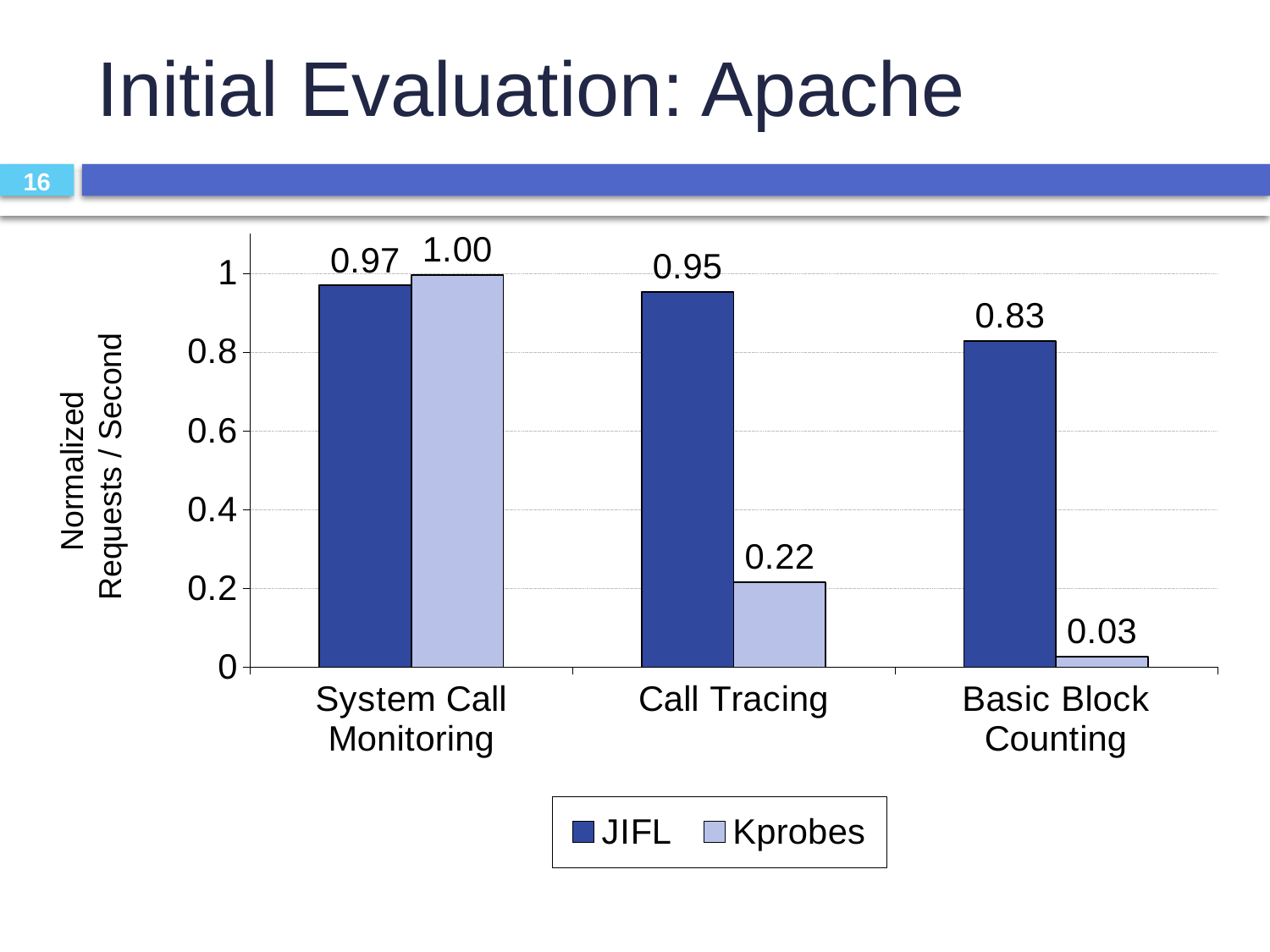

# Initial Evaluation: Apache
16

### Chart

| Category | JIFL | Kprobes |
|---|---|---|
| System Call Monitoring | 0.9690509316274026 | 0.9952589850952923 |
| Call Tracing | 0.9527349704768312 | 0.21580737713102713 |
| Basic Block Counting | 0.8281997856491436 | 0.02625598285193149 |
Normalized
Requests / Second